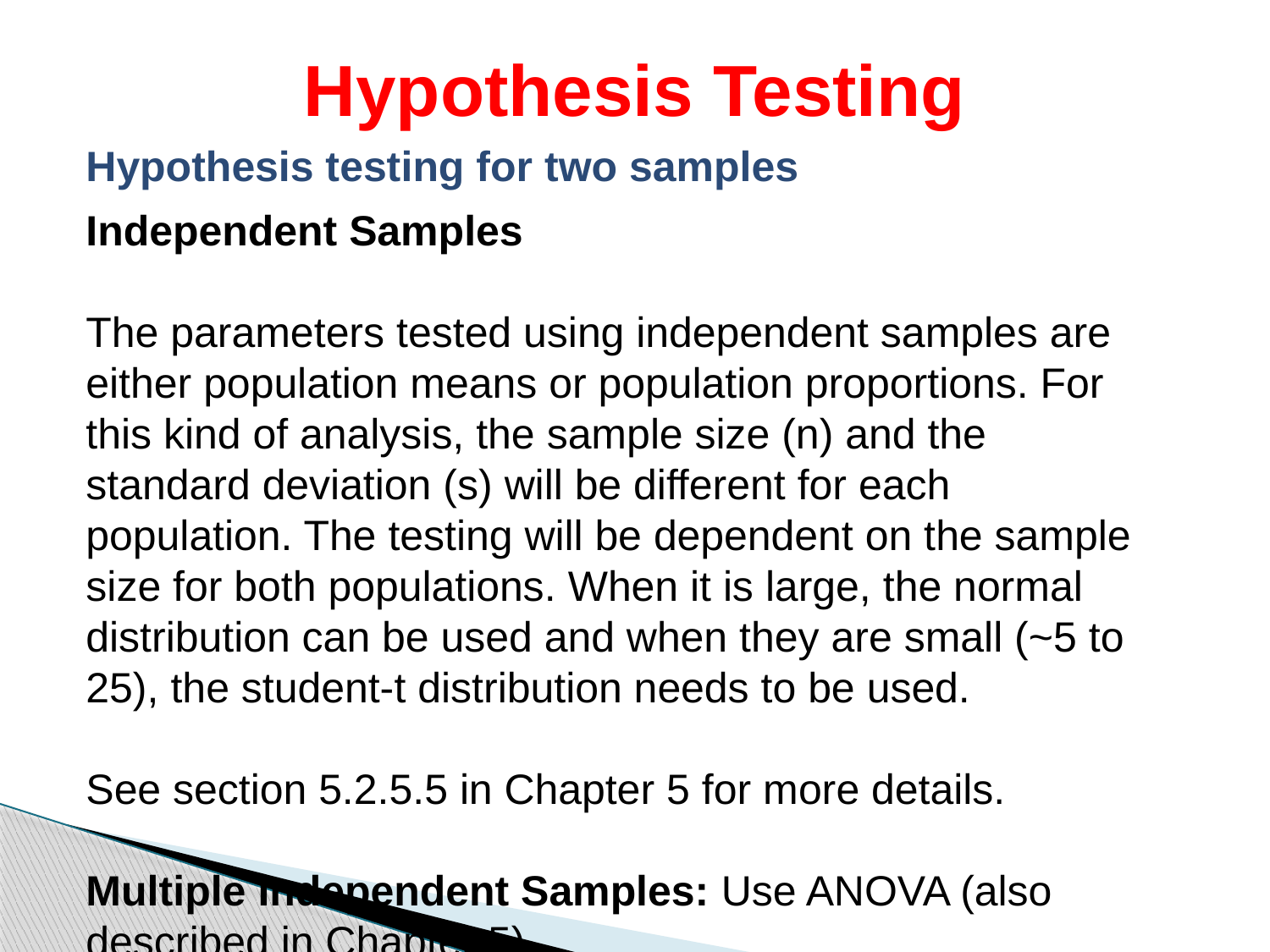

Hypothesis Testing
Hypothesis testing for two samples
Independent Samples

The parameters tested using independent samples are either population means or population proportions. For this kind of analysis, the sample size (n) and the standard deviation (s) will be different for each population. The testing will be dependent on the sample size for both populations. When it is large, the normal distribution can be used and when they are small (~5 to 25), the student-t distribution needs to be used.

See section 5.2.5.5 in Chapter 5 for more details.

Multiple Independent Samples: Use ANOVA (also described in Chapter 5)